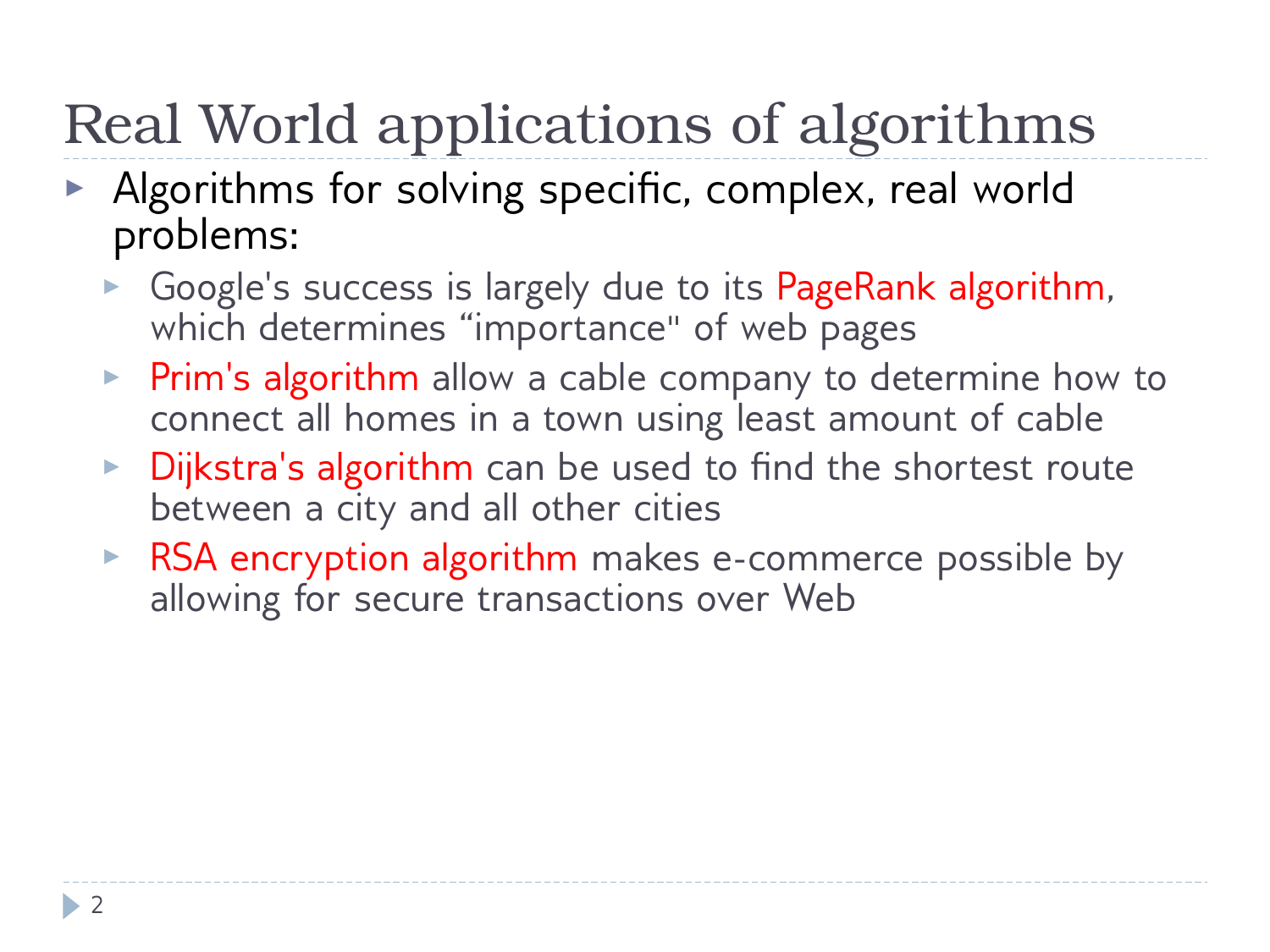

Real World applications of algorithms
Algorithms for solving specific, complex, real world problems:
Google's success is largely due to its PageRank algorithm, which determines “importance" of web pages
Prim's algorithm allow a cable company to determine how to connect all homes in a town using least amount of cable
Dijkstra's algorithm can be used to find the shortest route between a city and all other cities
RSA encryption algorithm makes e-commerce possible by allowing for secure transactions over Web
2